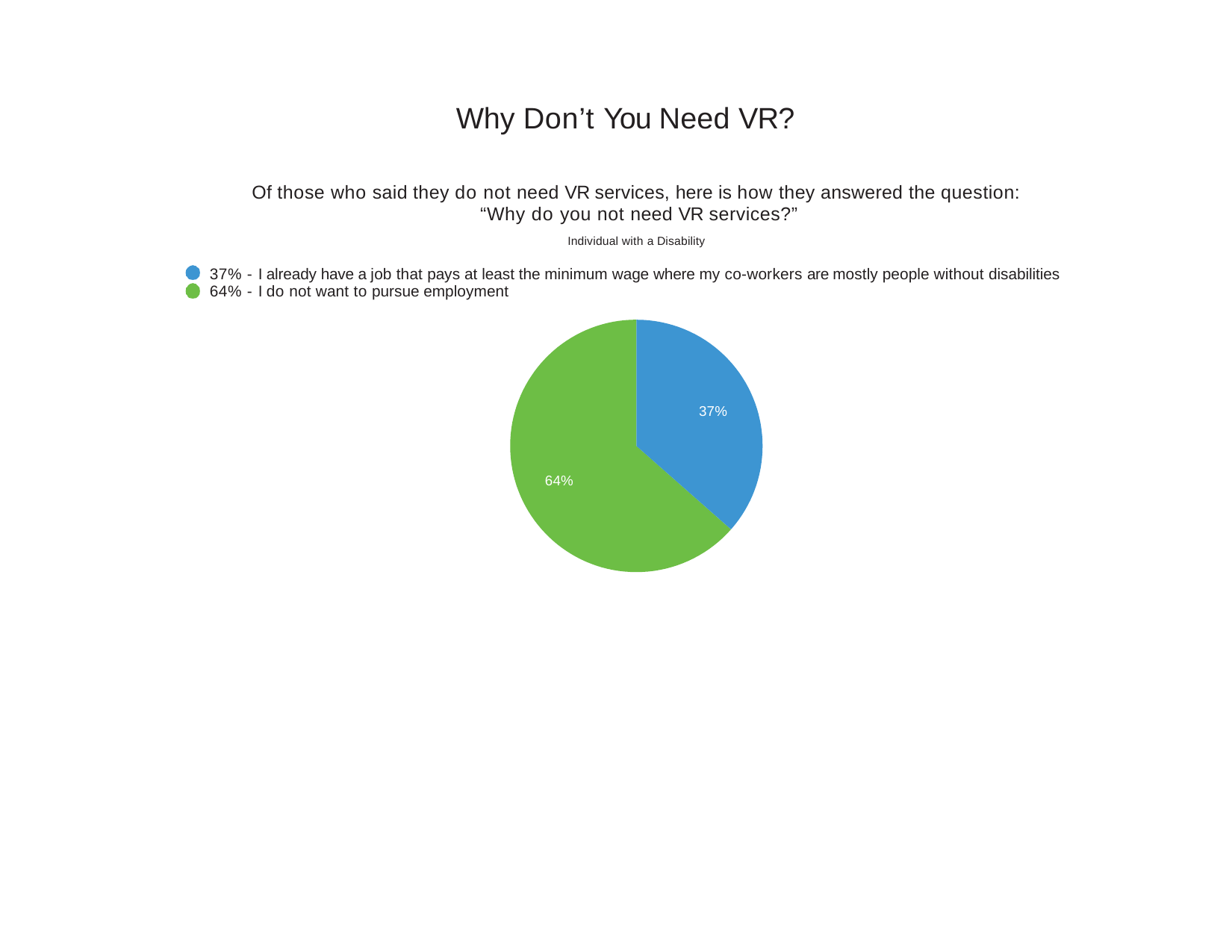

# Why Don’t You Need VR?
Of those who said they do not need VR services, here is how they answered the question:  “Why do you not need VR services?”
Individual with a Disability

37% - I already have a job that pays at least the minimum wage where my co-workers are mostly people without disabilities  64% - I do not want to pursue employment

37%
64%
20